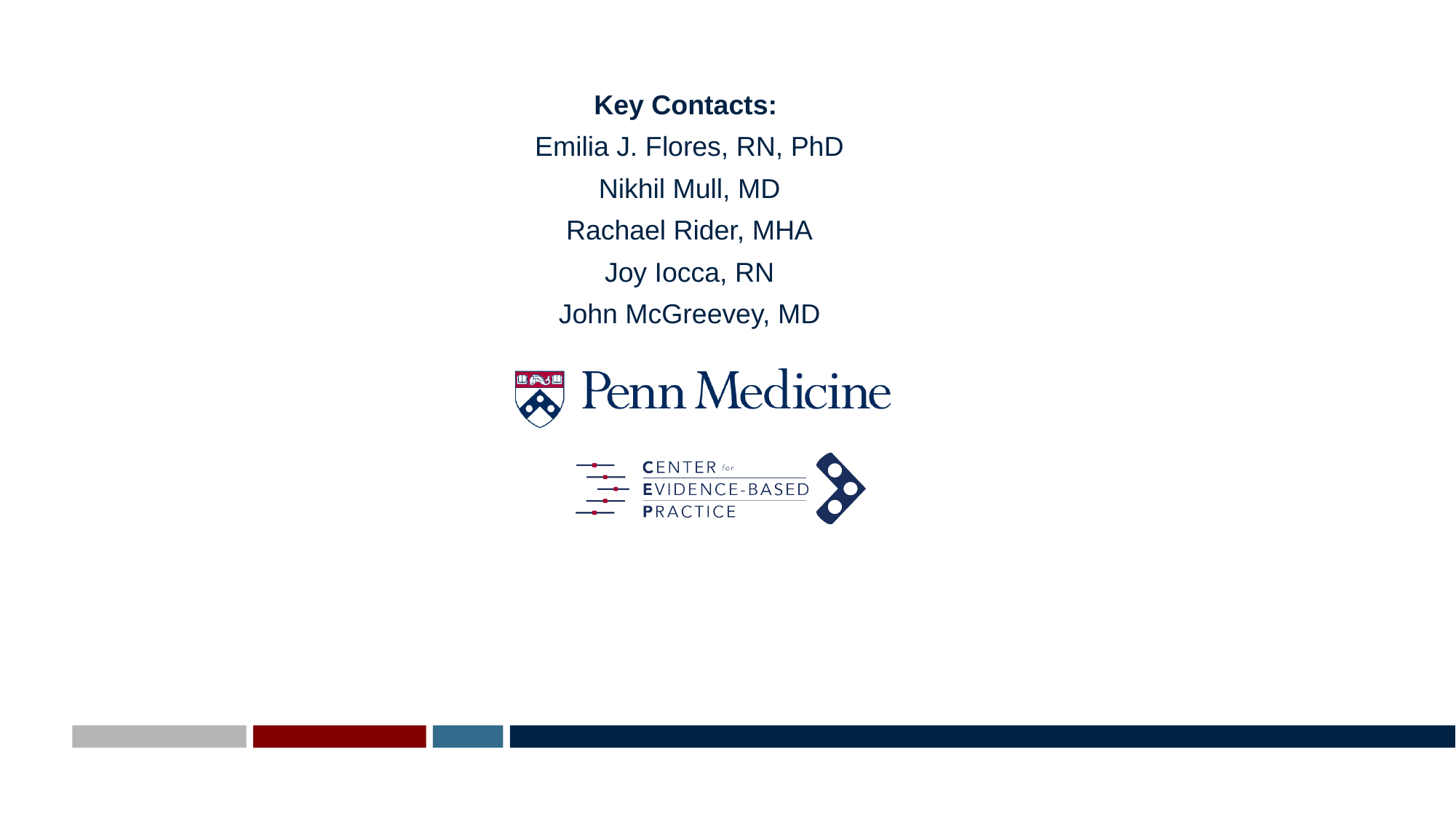

Key Contacts:
Emilia J. Flores, RN, PhD
Nikhil Mull, MD
Rachael Rider, MHA
Joy Iocca, RN
John McGreevey, MD